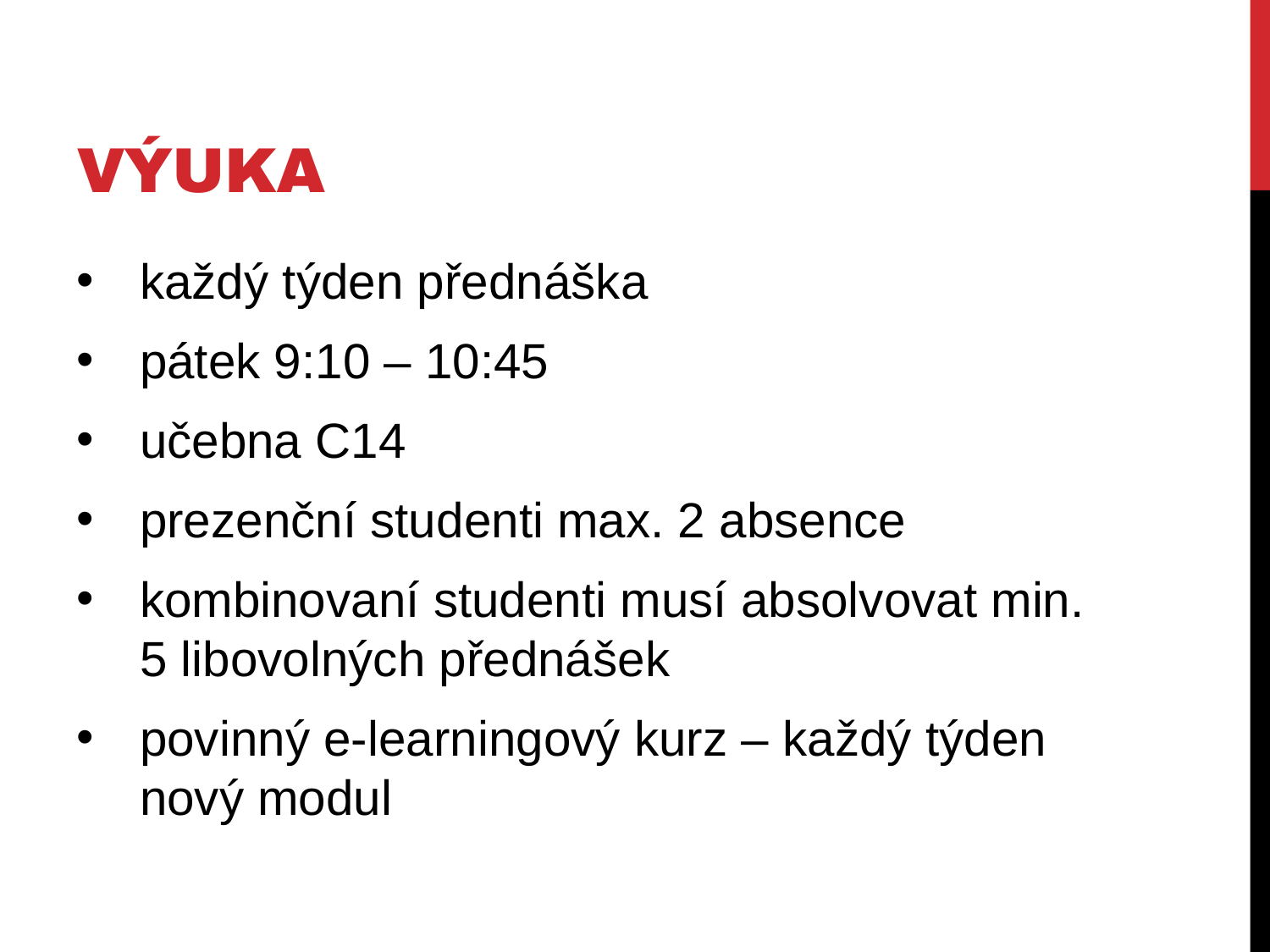

# Výuka
každý týden přednáška
pátek 9:10 – 10:45
učebna C14
prezenční studenti max. 2 absence
kombinovaní studenti musí absolvovat min. 5 libovolných přednášek
povinný e-learningový kurz – každý týden nový modul